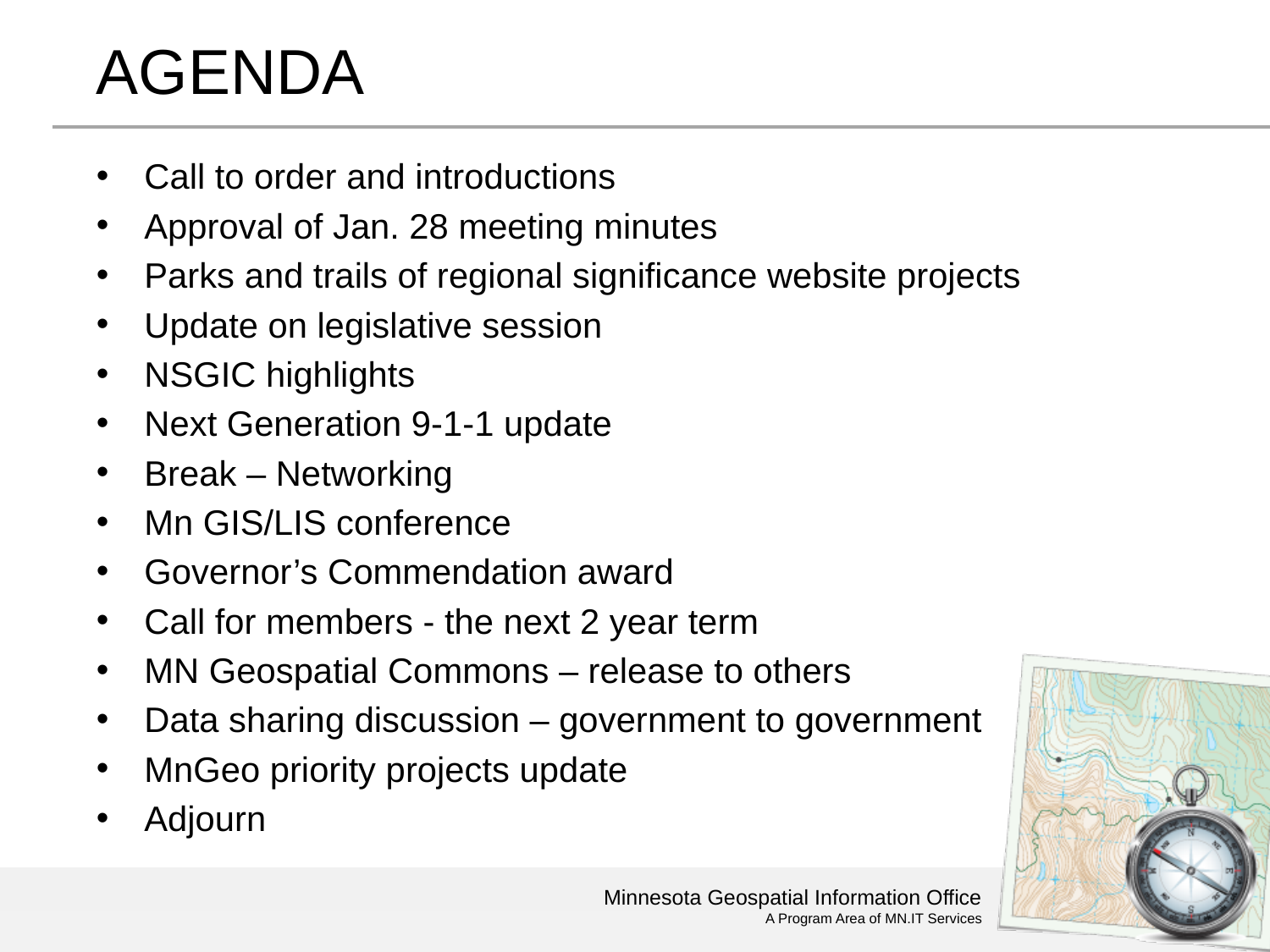

# AGENDA
Call to order and introductions
Approval of Jan. 28 meeting minutes
Parks and trails of regional significance website projects
Update on legislative session
NSGIC highlights
Next Generation 9-1-1 update
Break – Networking
Mn GIS/LIS conference
Governor’s Commendation award
Call for members - the next 2 year term
MN Geospatial Commons – release to others
Data sharing discussion – government to government
MnGeo priority projects update
Adjourn